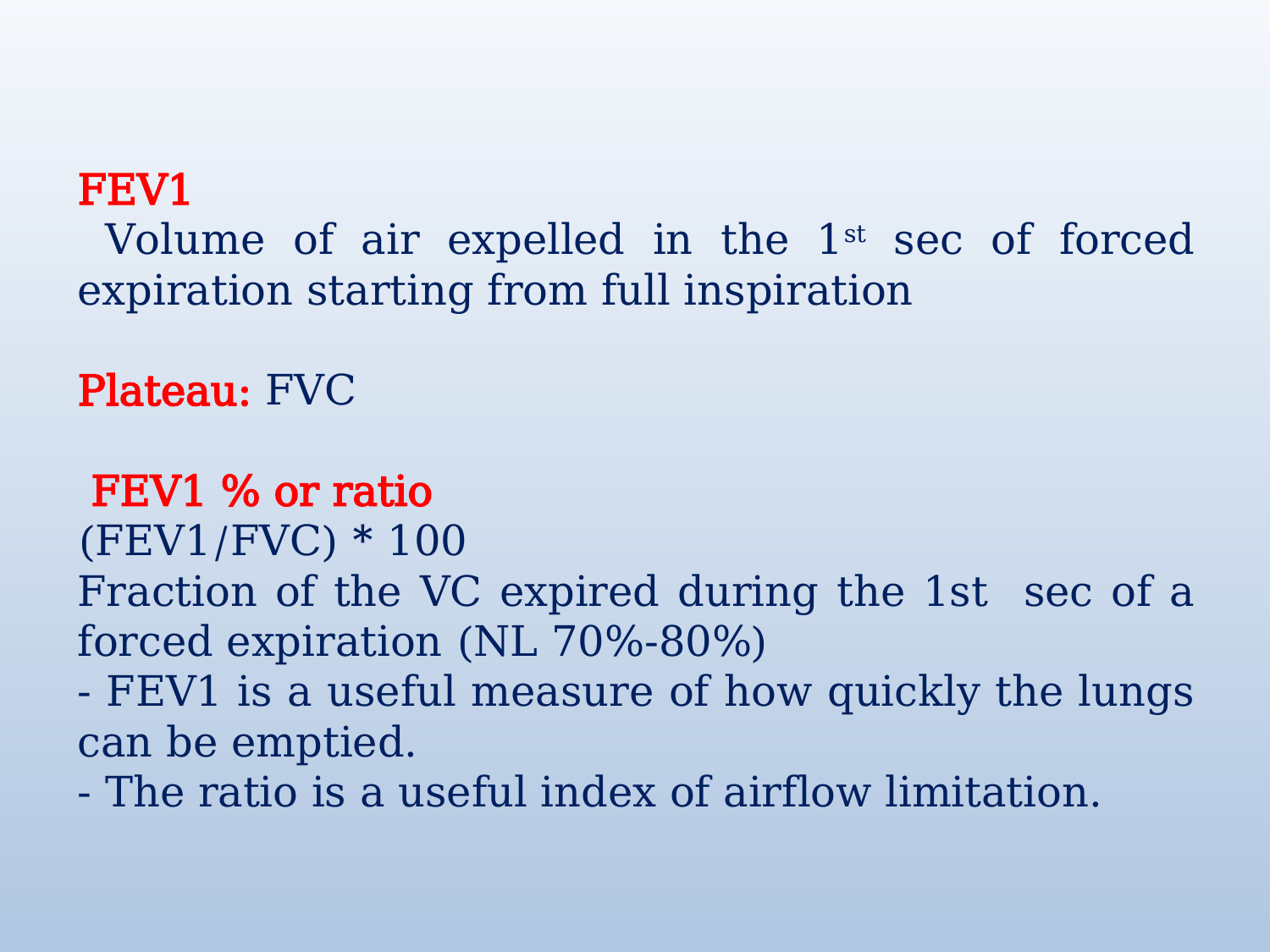

FEV1
 Volume of air expelled in the 1st sec of forced expiration starting from full inspiration

Plateau: FVC

 FEV1 % or ratio
(FEV1/FVC) * 100
Fraction of the VC expired during the 1st  sec of a forced expiration (NL 70%-80%)
- FEV1 is a useful measure of how quickly the lungs can be emptied.
- The ratio is a useful index of airflow limitation.